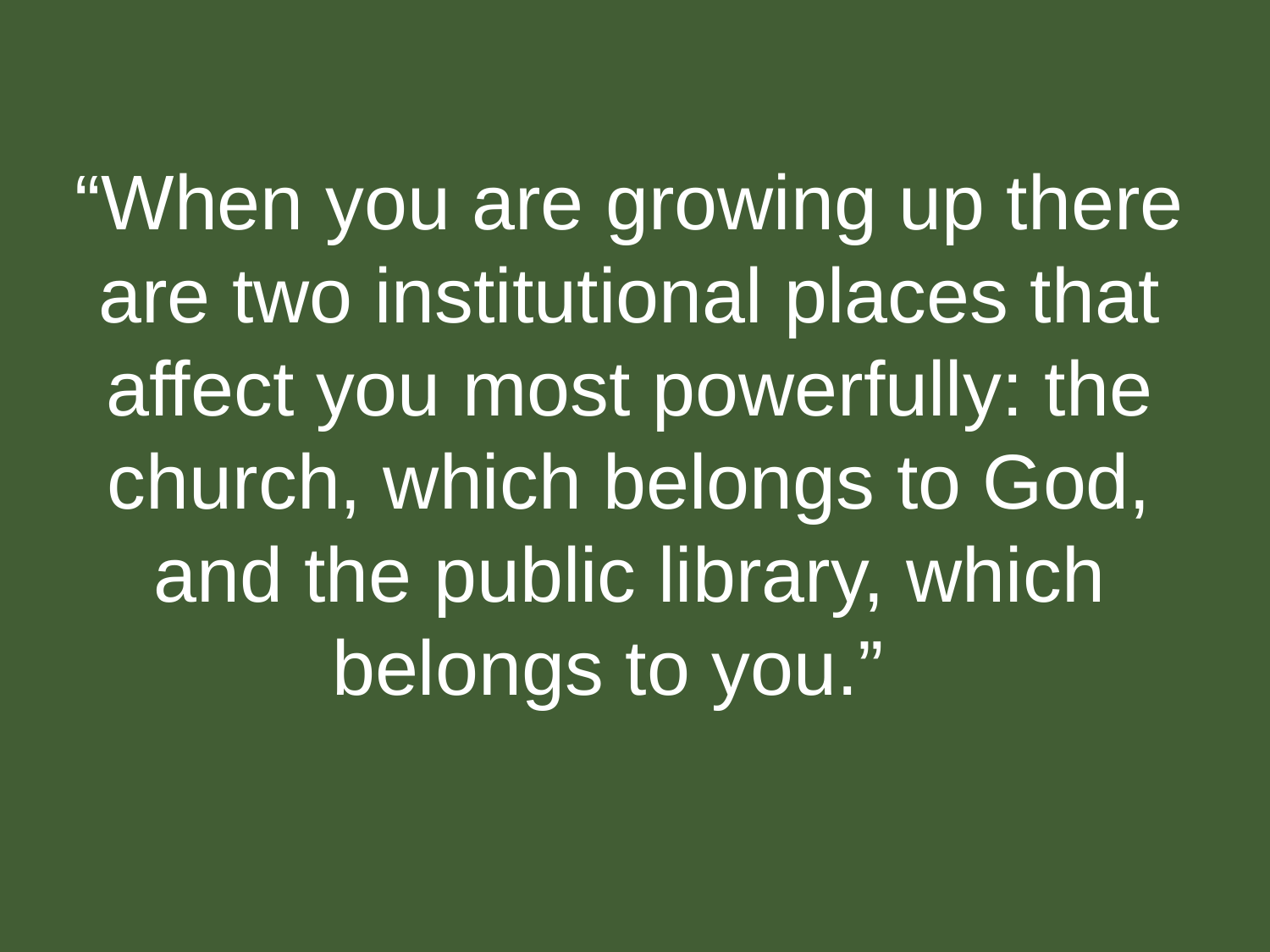

“When you are growing up there are two institutional places that affect you most powerfully: the church, which belongs to God, and the public library, which belongs to you.”